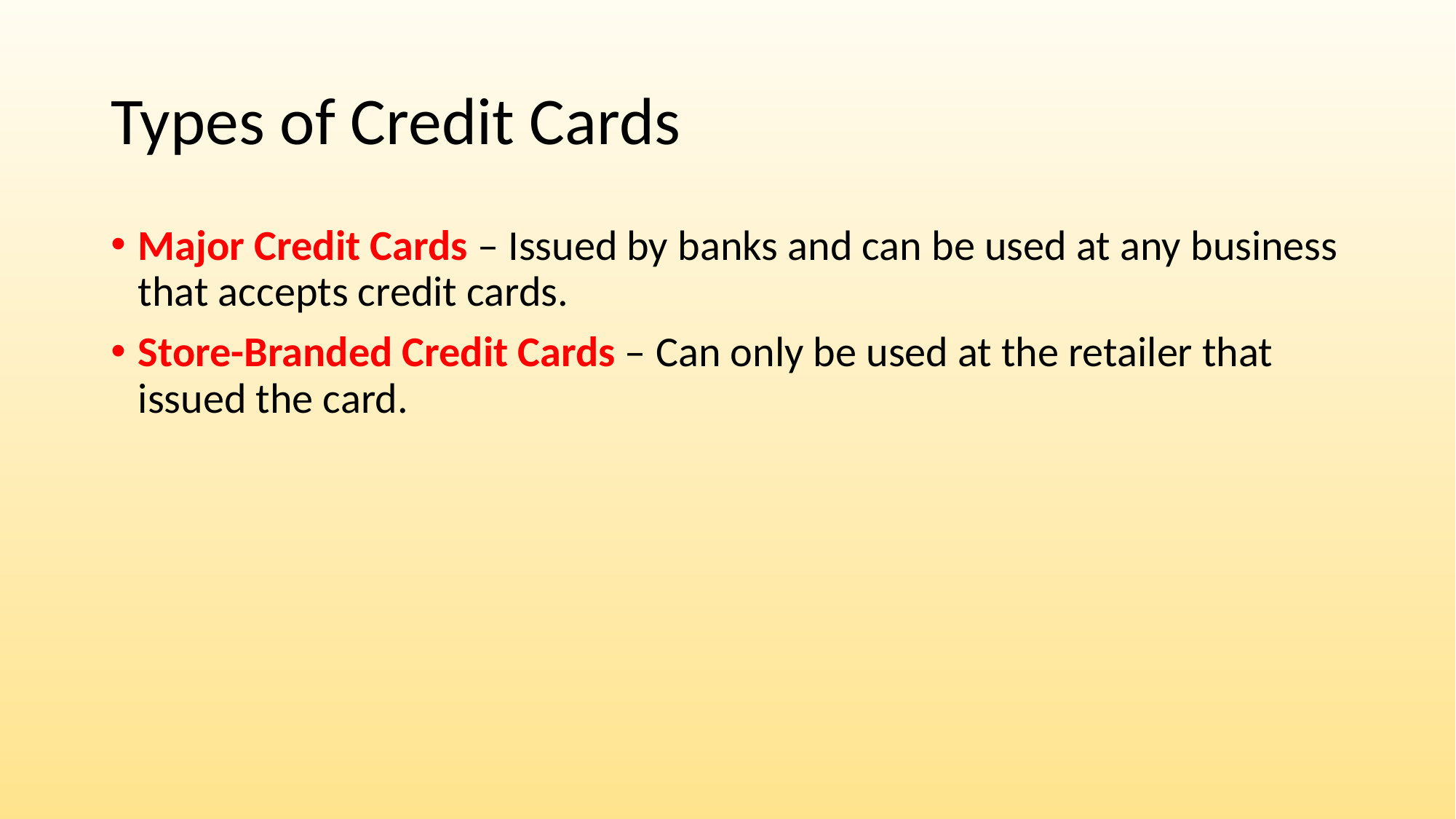

# Types of Credit Cards
Major Credit Cards – Issued by banks and can be used at any business that accepts credit cards.
Store-Branded Credit Cards – Can only be used at the retailer that issued the card.